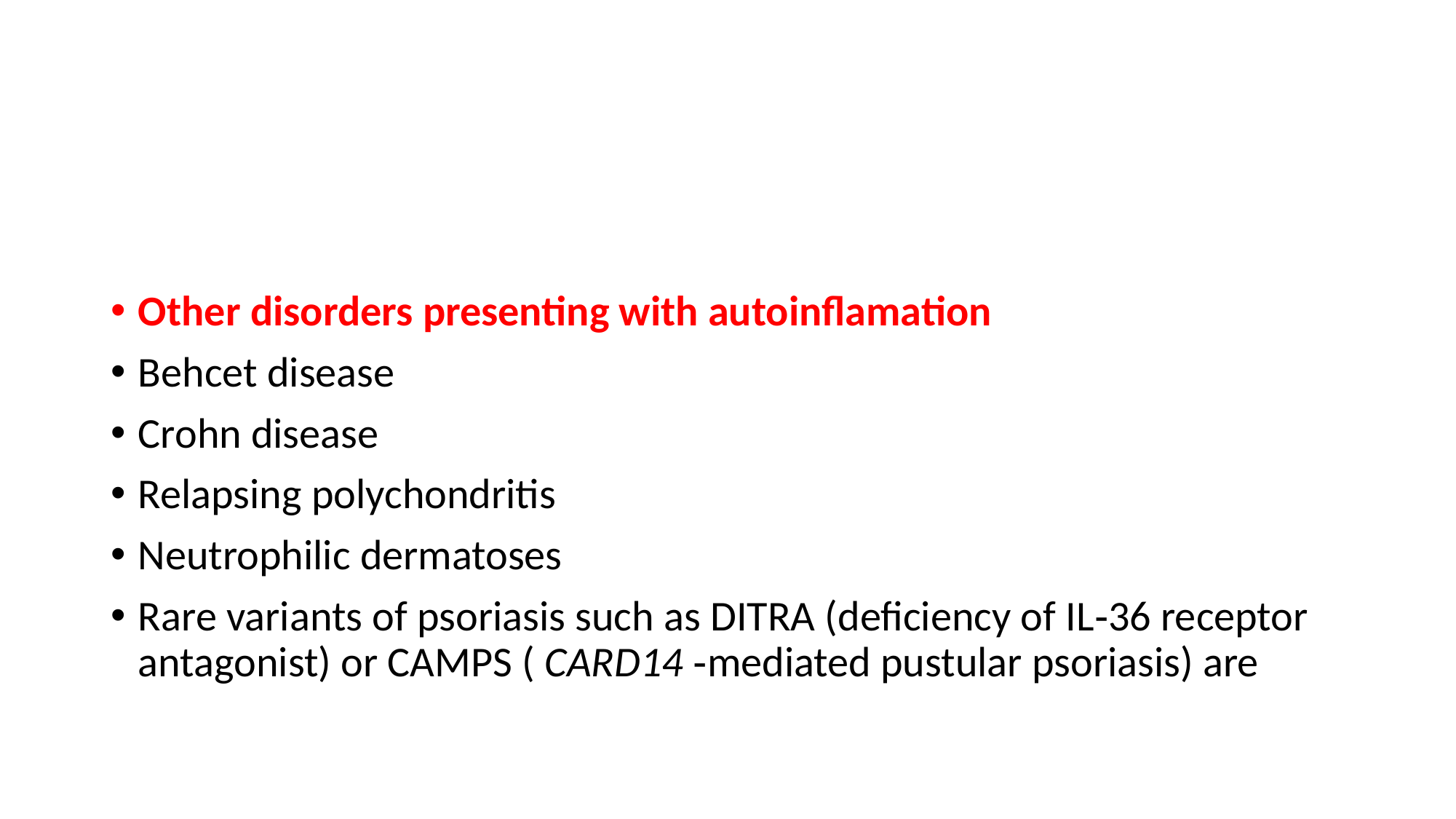

#

Other disorders presenting with autoinflamation
Behcet disease
Crohn disease
Relapsing polychondritis
Neutrophilic dermatoses
Rare variants of psoriasis such as DITRA (deficiency of IL‐36 receptor antagonist) or CAMPS ( CARD14 ‐mediated pustular psoriasis) are